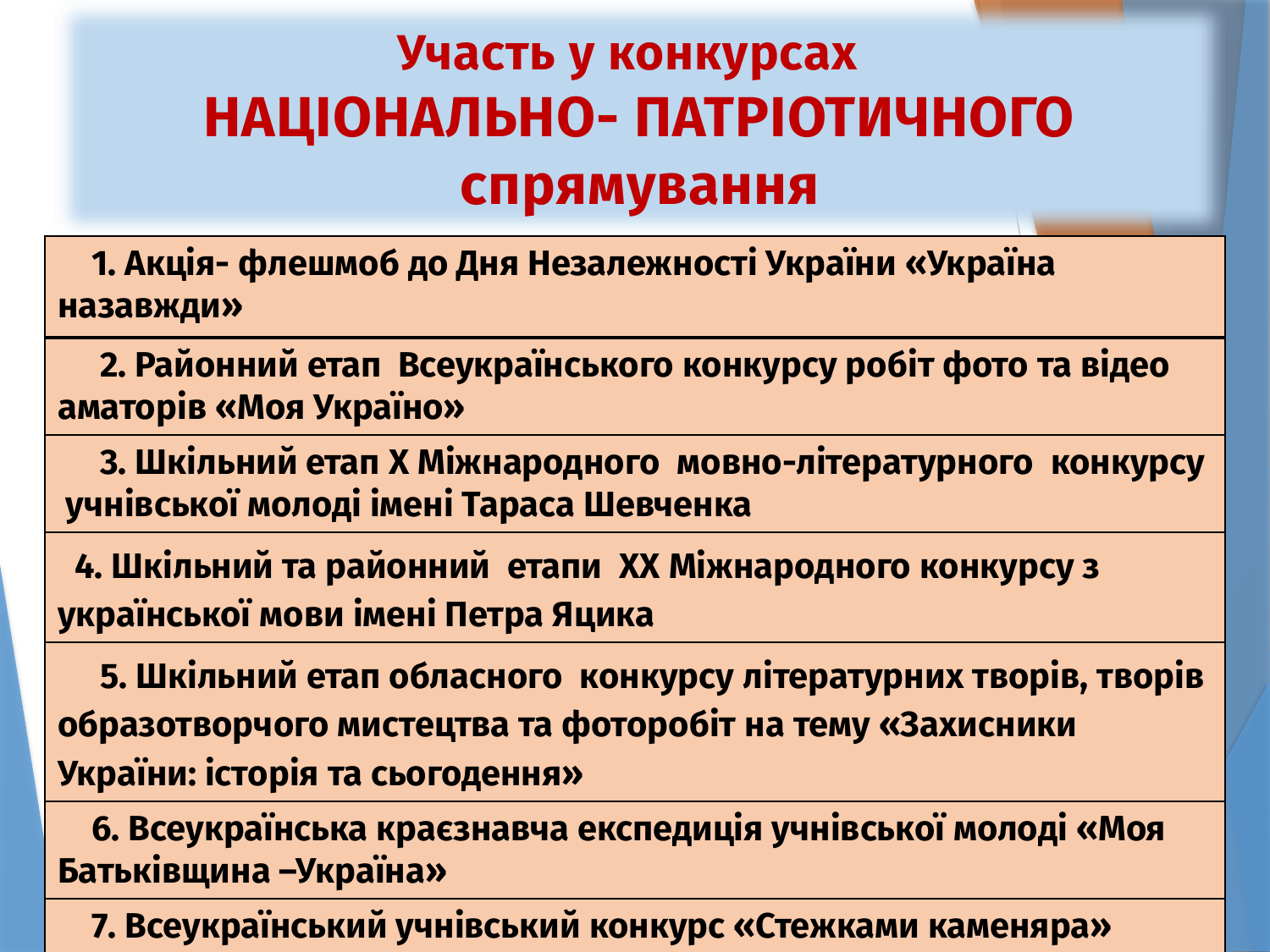

Участь у конкурсах
НАЦІОНАЛЬНО- ПАТРІОТИЧНОГО спрямування
#
| 1. Акція- флешмоб до Дня Незалежності України «Україна назавжди» |
| --- |
| 2. Районний етап Всеукраїнського конкурсу робіт фото та відео аматорів «Моя Україно» |
| 3. Шкільний етап Х Міжнародного мовно-літературного конкурсу учнівської молоді імені Тараса Шевченка |
| 4. Шкільний та районний етапи ХХ Міжнародного конкурсу з української мови імені Петра Яцика |
| 5. Шкільний етап обласного конкурсу літературних творів, творів образотворчого мистецтва та фоторобіт на тему «Захисники України: історія та сьогодення» |
| 6. Всеукраїнська краєзнавча експедиція учнівської молоді «Моя Батьківщина –Україна» |
| 7. Всеукраїнський учнівський конкурс «Стежками каменяра» |
|  |